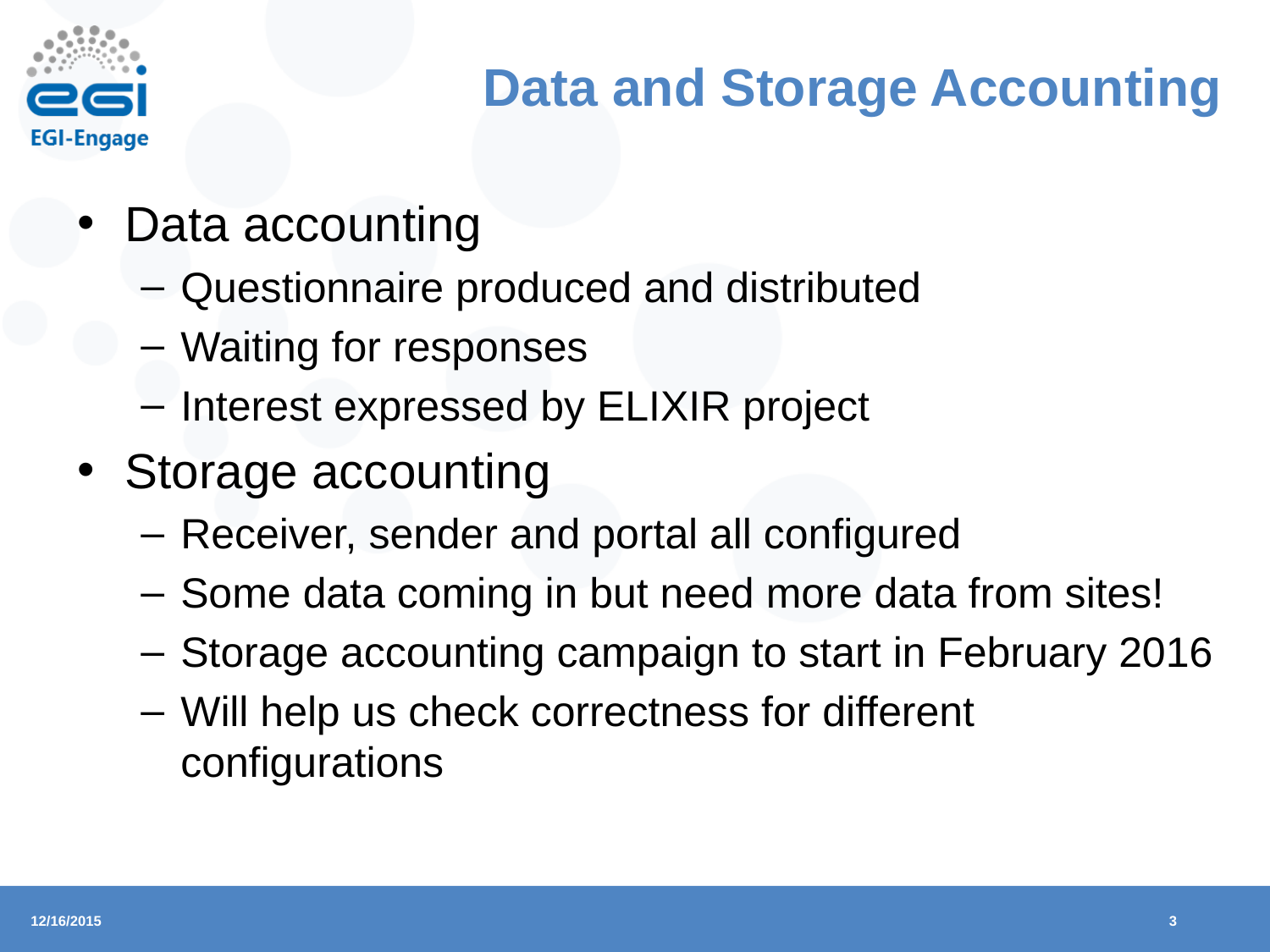

# Data and Storage Accounting
Data accounting
Questionnaire produced and distributed
Waiting for responses
Interest expressed by ELIXIR project
Storage accounting
Receiver, sender and portal all configured
Some data coming in but need more data from sites!
Storage accounting campaign to start in February 2016
Will help us check correctness for different configurations